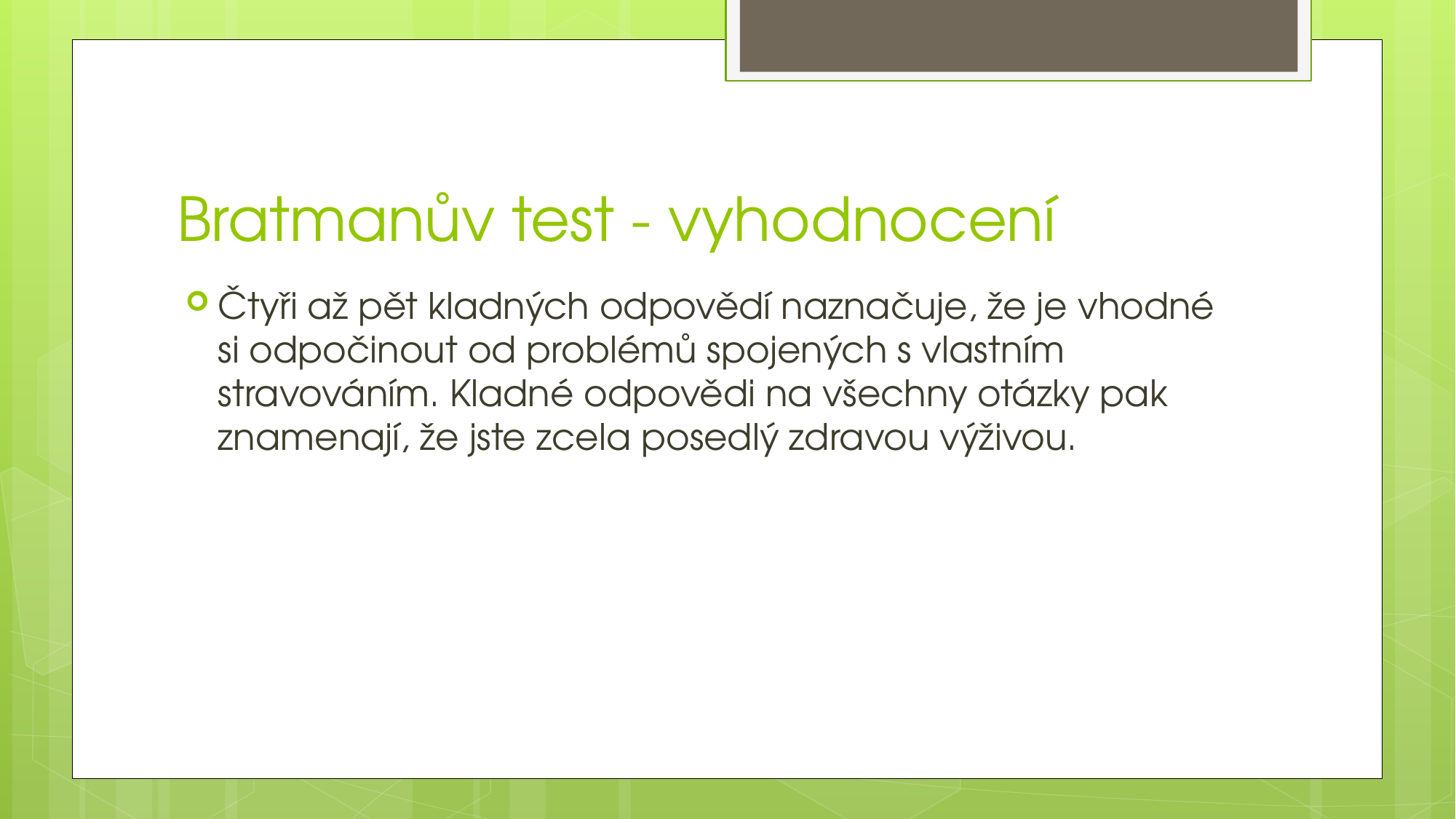

# Bratmanův test - vyhodnocení
Čtyři až pět kladných odpovědí naznačuje, že je vhodné si odpočinout od problémů spojených s vlastním stravováním. Kladné odpovědi na všechny otázky pak znamenají, že jste zcela posedlý zdravou výživou.